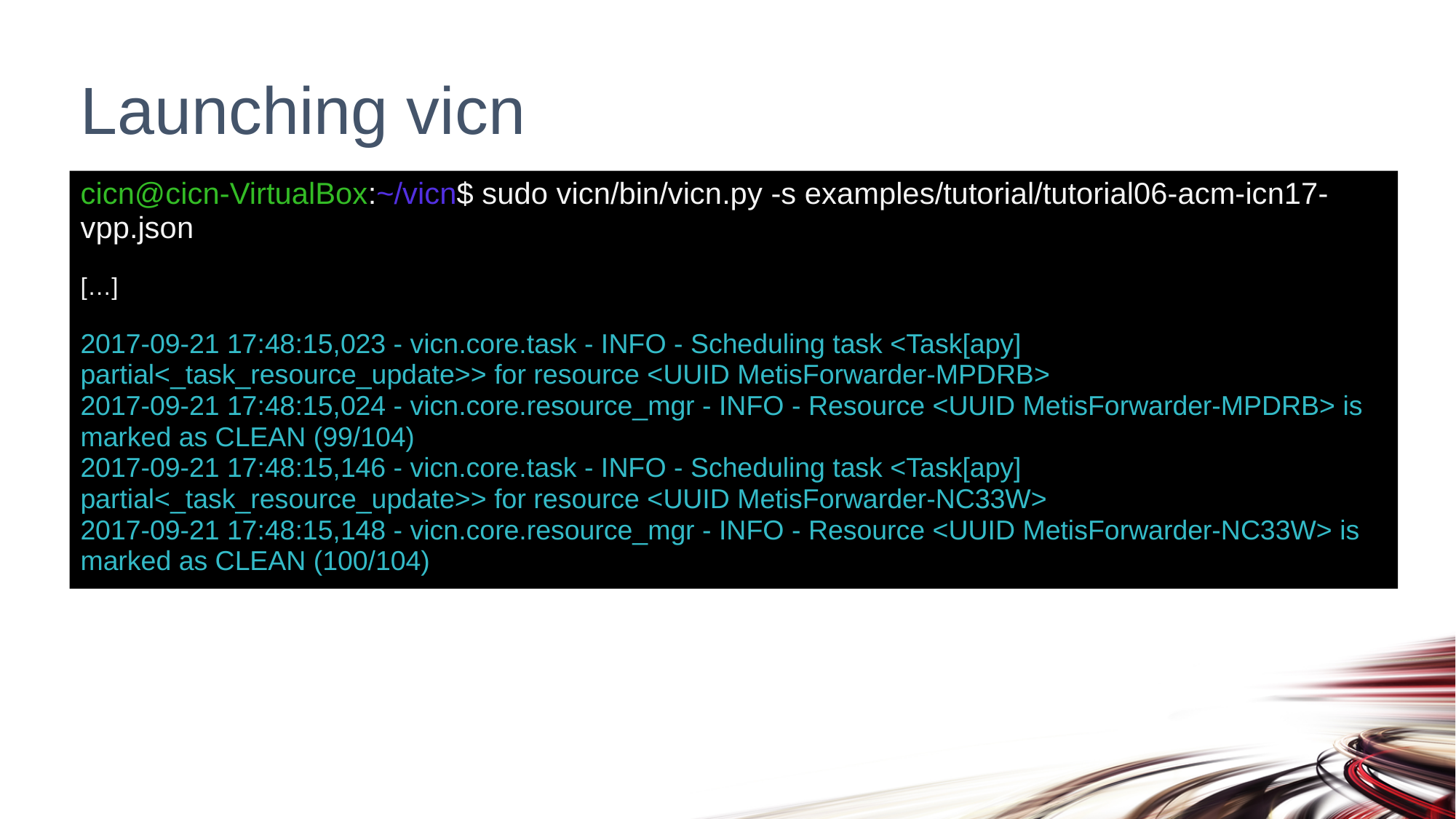

# Launching vicn
cicn@cicn-VirtualBox:~/vicn$ sudo vicn/bin/vicn.py -s examples/tutorial/tutorial06-acm-icn17-vpp.json

[…]

2017-09-21 17:48:15,023 - vicn.core.task - INFO - Scheduling task <Task[apy] partial<_task_resource_update>> for resource <UUID MetisForwarder-MPDRB>
2017-09-21 17:48:15,024 - vicn.core.resource_mgr - INFO - Resource <UUID MetisForwarder-MPDRB> is marked as CLEAN (99/104)
2017-09-21 17:48:15,146 - vicn.core.task - INFO - Scheduling task <Task[apy] partial<_task_resource_update>> for resource <UUID MetisForwarder-NC33W>
2017-09-21 17:48:15,148 - vicn.core.resource_mgr - INFO - Resource <UUID MetisForwarder-NC33W> is marked as CLEAN (100/104)